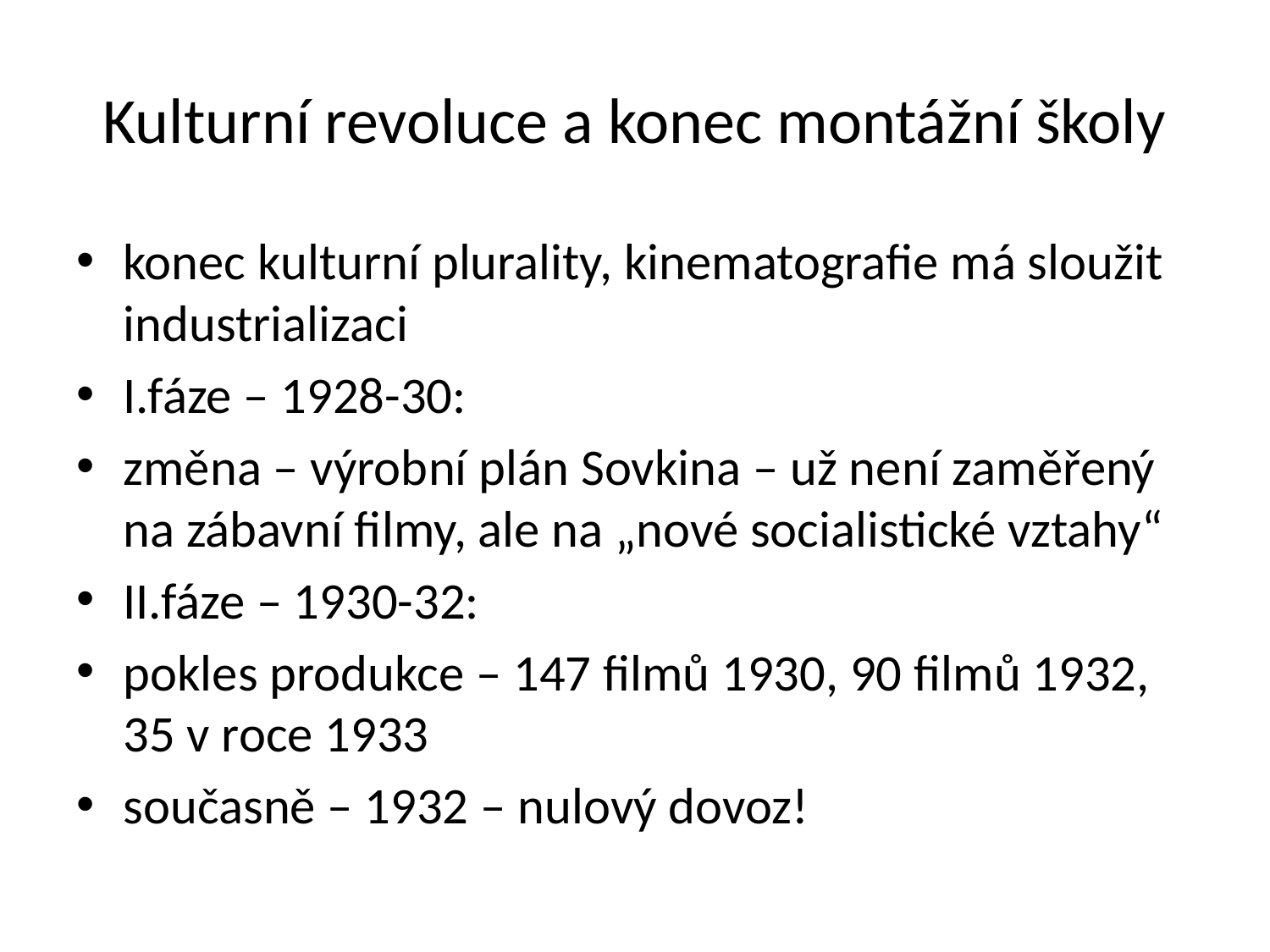

# Kulturní revoluce a konec montážní školy
konec kulturní plurality, kinematografie má sloužit industrializaci
I.fáze – 1928-30:
změna – výrobní plán Sovkina – už není zaměřený na zábavní filmy, ale na „nové socialistické vztahy“
II.fáze – 1930-32:
pokles produkce – 147 filmů 1930, 90 filmů 1932, 35 v roce 1933
současně – 1932 – nulový dovoz!